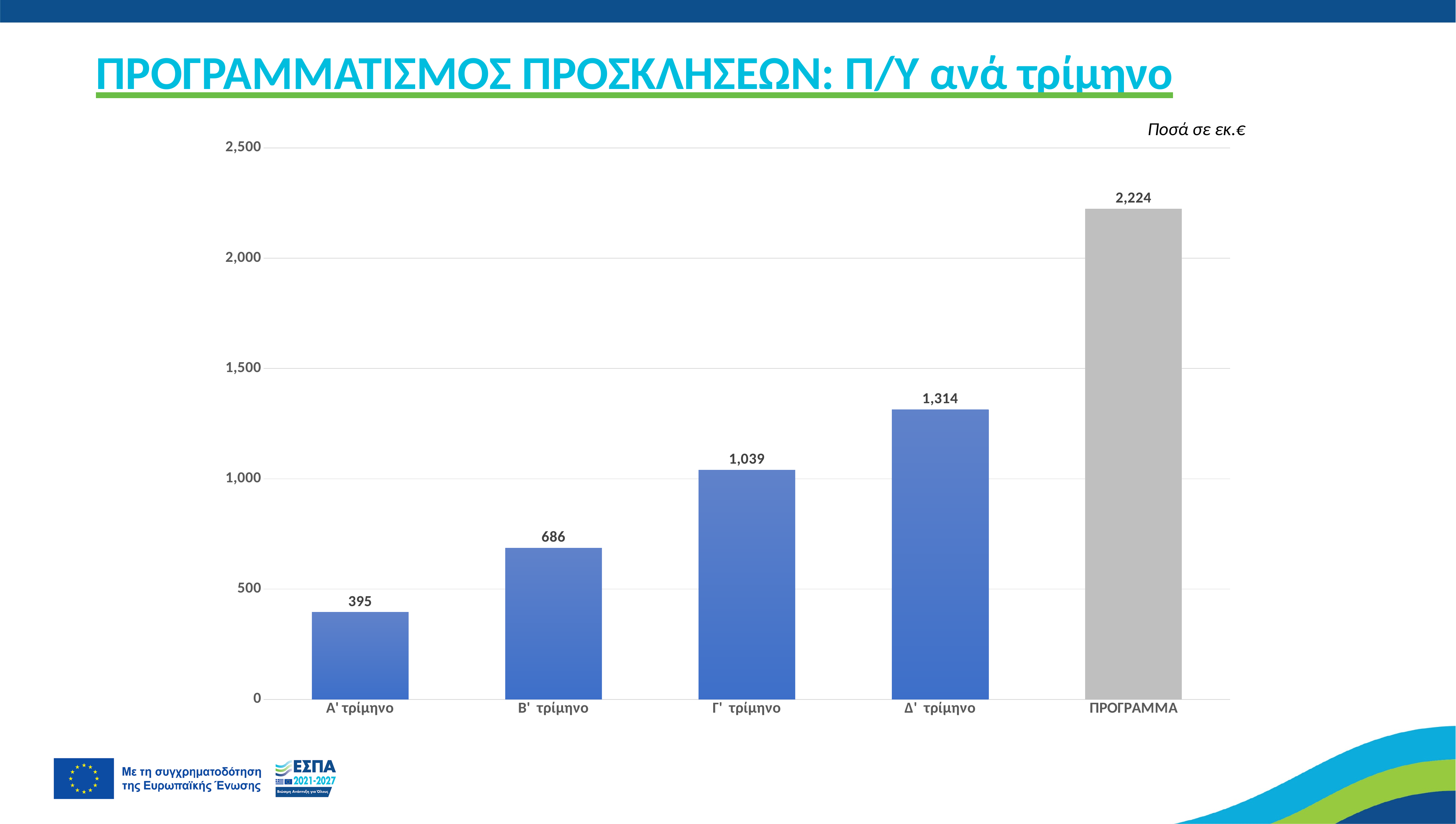

ΠΡΟΓΡΑΜΜΑΤΙΣΜΟΣ ΠΡΟΣΚΛΗΣΕΩΝ: Π/Υ ανά τρίμηνο
Ποσά σε εκ.€

### Chart

| Category |  |
|---|---|
| A' τρίμηνο | 394.72771 |
| Β'  τρίμηνο | 686.463004 |
| Γ'  τρίμηνο | 1039.1088869999999 |
| Δ'  τρίμηνο | 1314.188013 |
| ΠΡΟΓΡΑΜΜΑ | 2224.091286 |